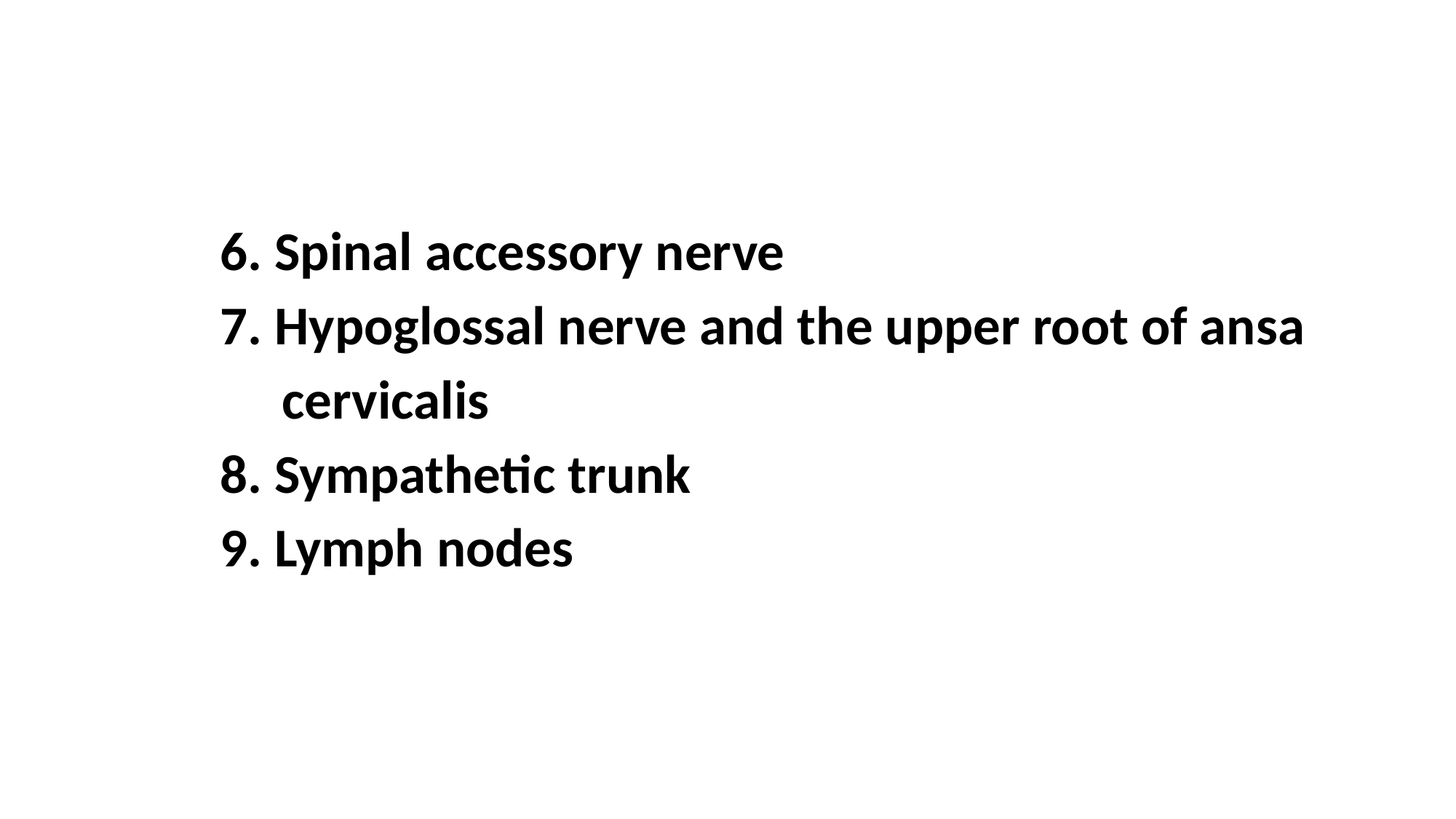

#
	6. Spinal accessory nerve
	7. Hypoglossal nerve and the upper root of ansa
	     cervicalis
	8. Sympathetic trunk
	9. Lymph nodes